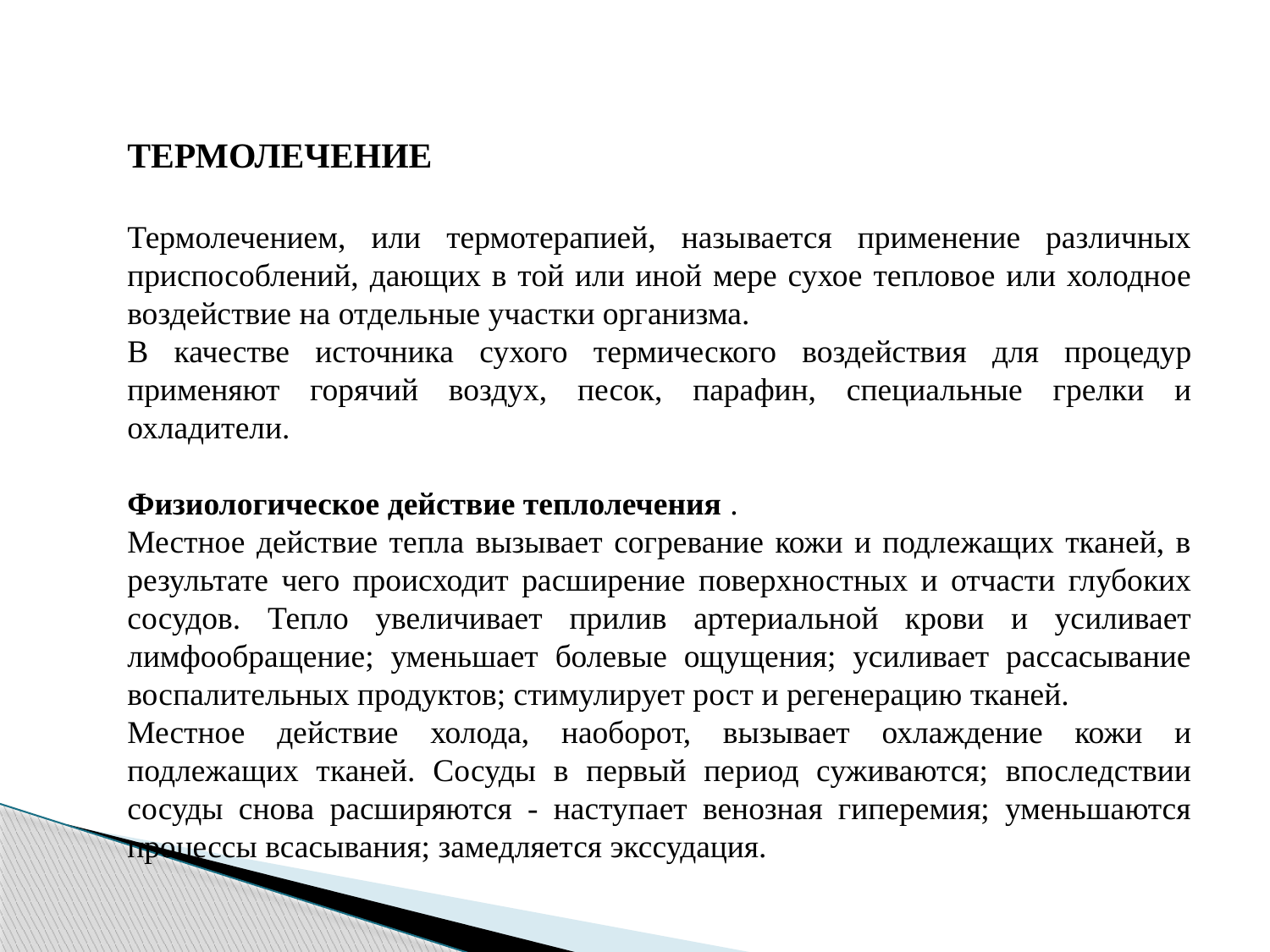

ТЕРМОЛЕЧЕНИЕ

Термолечением, или термотерапией, называется применение различных приспособлений, дающих в той или иной мере сухое тепловое или холодное воздействие на отдельные участки организма.
В качестве источника сухого термического воздействия для процедур применяют горячий воздух, песок, парафин, специальные грелки и охладители.

Физиологическое действие теплолечения .
Местное действие тепла вызывает согревание кожи и подлежащих тканей, в результате чего происходит расширение поверхностных и отчасти глубоких сосудов. Тепло увеличивает прилив артериальной крови и усиливает лимфообращение; уменьшает болевые ощущения; усиливает рассасывание воспалительных продуктов; стимулирует рост и регенерацию тканей.
Местное действие холода, наоборот, вызывает охлаждение кожи и подлежащих тканей. Сосуды в первый период суживаются; впоследствии сосуды снова расширяются - наступает венозная гиперемия; уменьшаются процессы всасывания; замедляется экссудация.